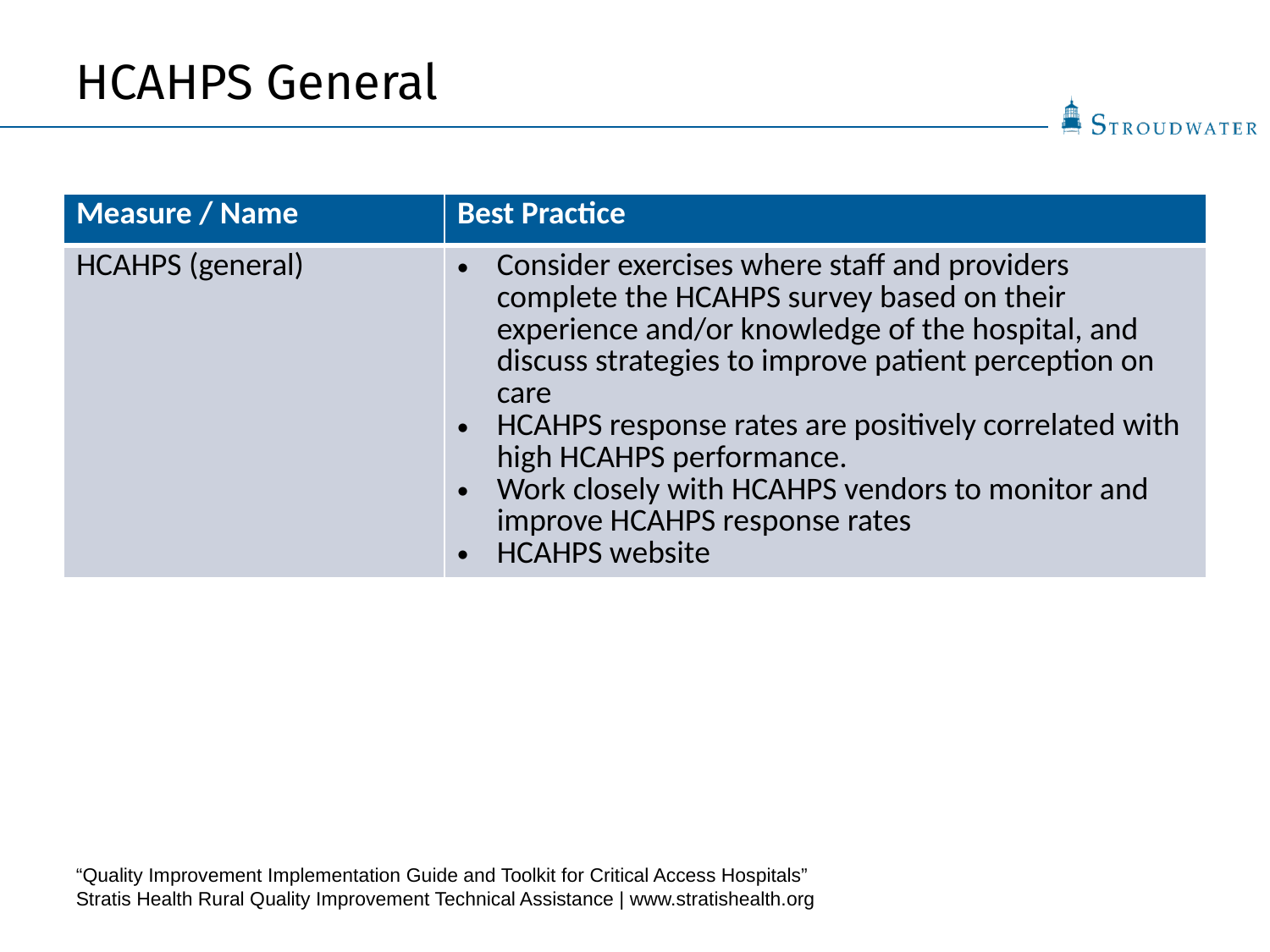

HCAHPS General
| Measure / Name | Best Practice |
| --- | --- |
| HCAHPS (general) | Consider exercises where staff and providers complete the HCAHPS survey based on their experience and/or knowledge of the hospital, and discuss strategies to improve patient perception on care HCAHPS response rates are positively correlated with high HCAHPS performance. Work closely with HCAHPS vendors to monitor and improve HCAHPS response rates HCAHPS website |
“Quality Improvement Implementation Guide and Toolkit for Critical Access Hospitals”
Stratis Health Rural Quality Improvement Technical Assistance | www.stratishealth.org